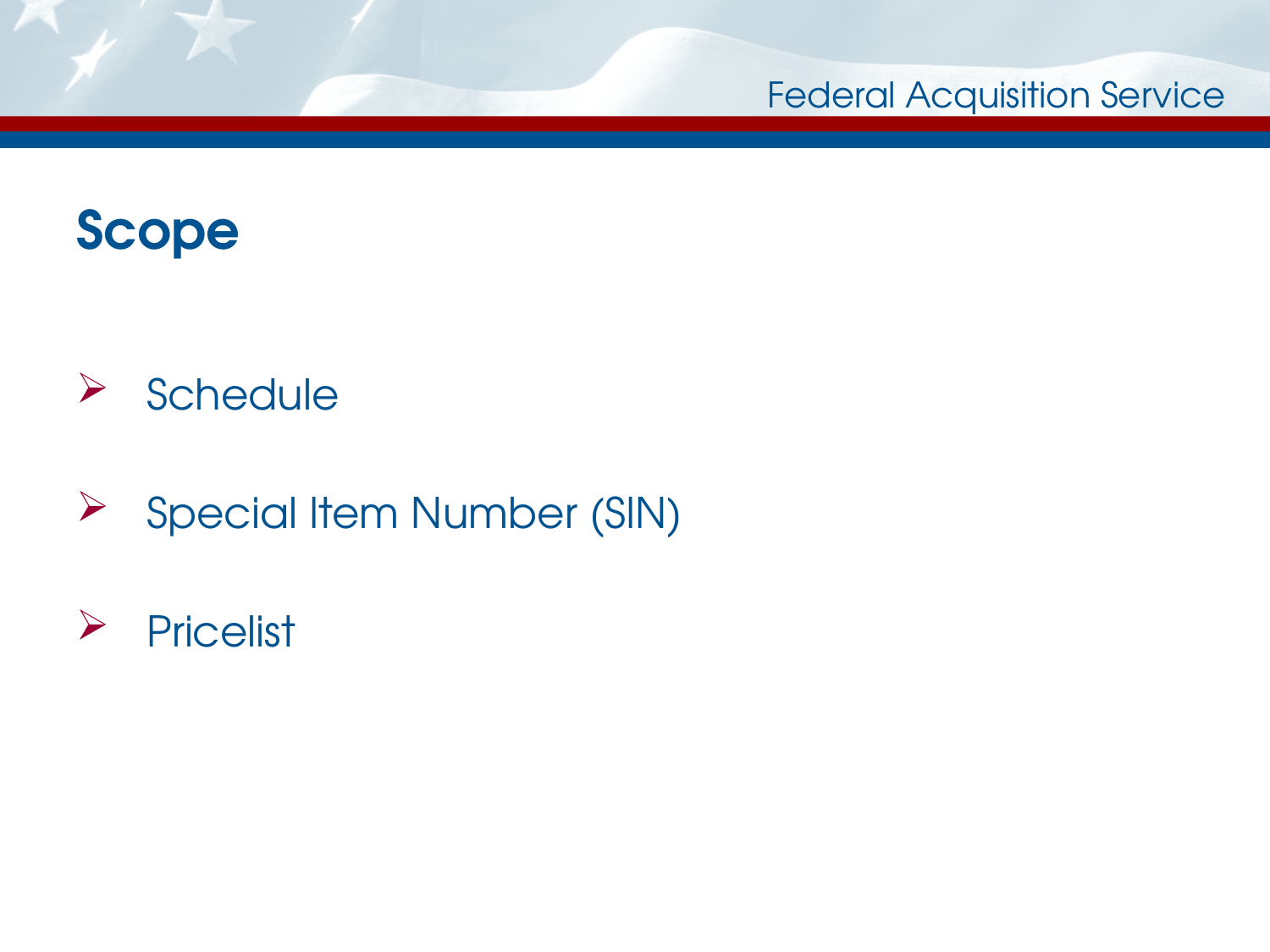

# Scope

  Schedule

  Special Item Number (SIN)

  Pricelist